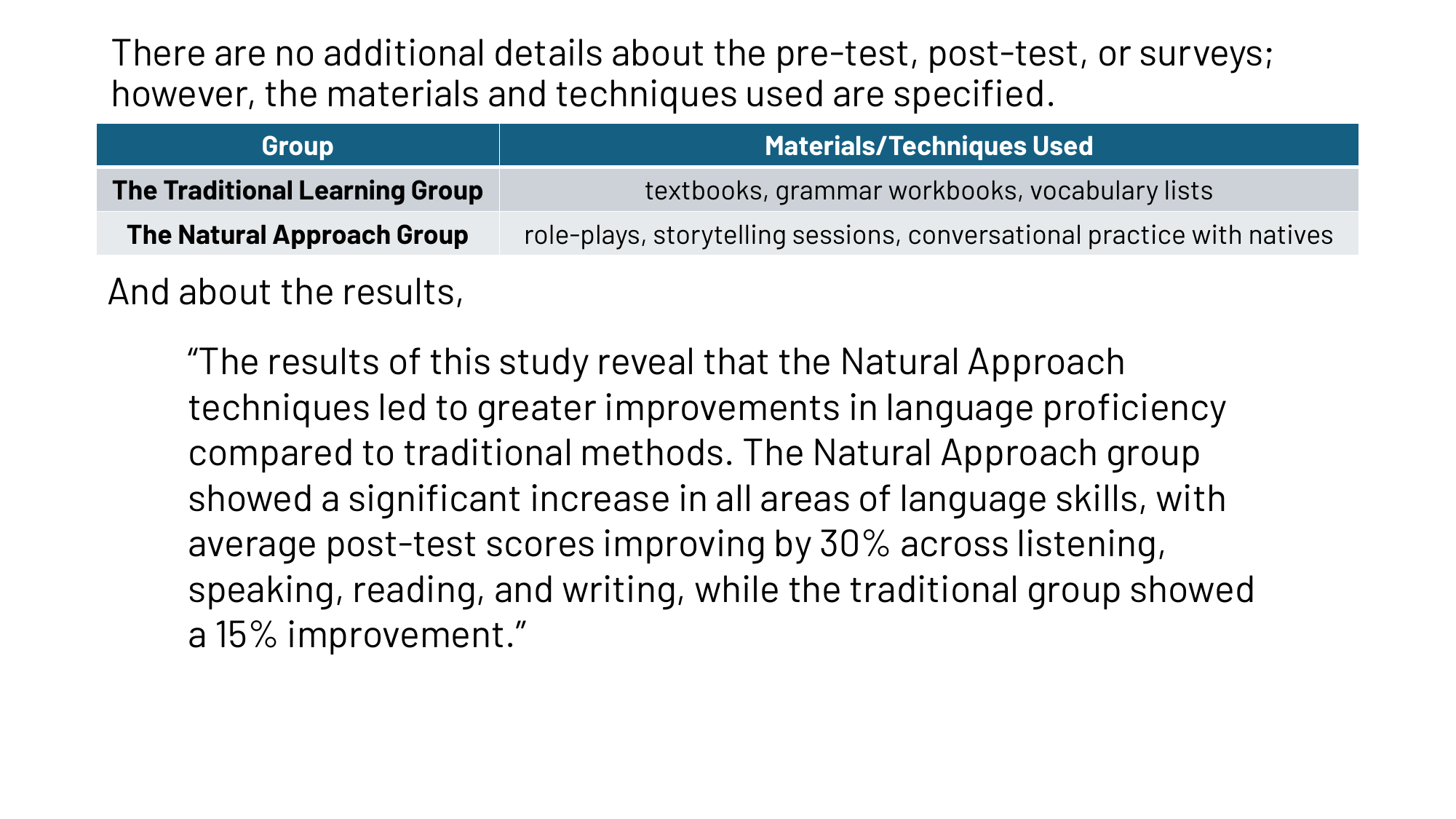

There are no additional details about the pre-test, post-test, or surveys; however, the materials and techniques used are specified.
| Group | Materials/Techniques Used |
| --- | --- |
| The Traditional Learning Group | textbooks, grammar workbooks, vocabulary lists |
| The Natural Approach Group | role-plays, storytelling sessions, conversational practice with natives |
And about the results,
“The results of this study reveal that the Natural Approach techniques led to greater improvements in language proficiency compared to traditional methods. The Natural Approach group showed a significant increase in all areas of language skills, with average post-test scores improving by 30% across listening, speaking, reading, and writing, while the traditional group showed a 15% improvement.”